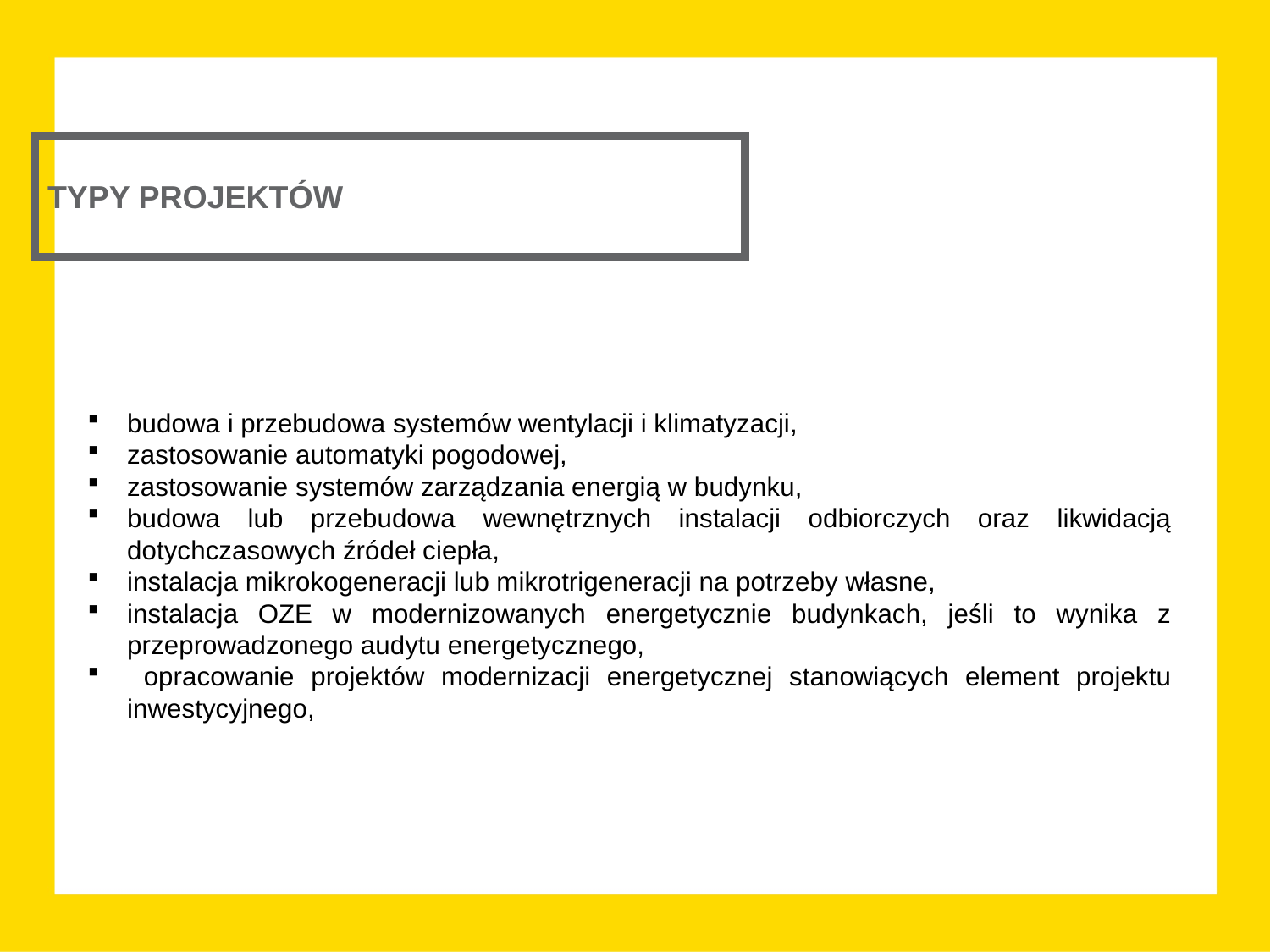

TYPY PROJEKTÓW

budowa i przebudowa systemów wentylacji i klimatyzacji,
zastosowanie automatyki pogodowej,
zastosowanie systemów zarządzania energią w budynku,
budowa lub przebudowa wewnętrznych instalacji odbiorczych oraz likwidacją dotychczasowych źródeł ciepła,
instalacja mikrokogeneracji lub mikrotrigeneracji na potrzeby własne,
instalacja OZE w modernizowanych energetycznie budynkach, jeśli to wynika z przeprowadzonego audytu energetycznego,
 opracowanie projektów modernizacji energetycznej stanowiących element projektu inwestycyjnego,